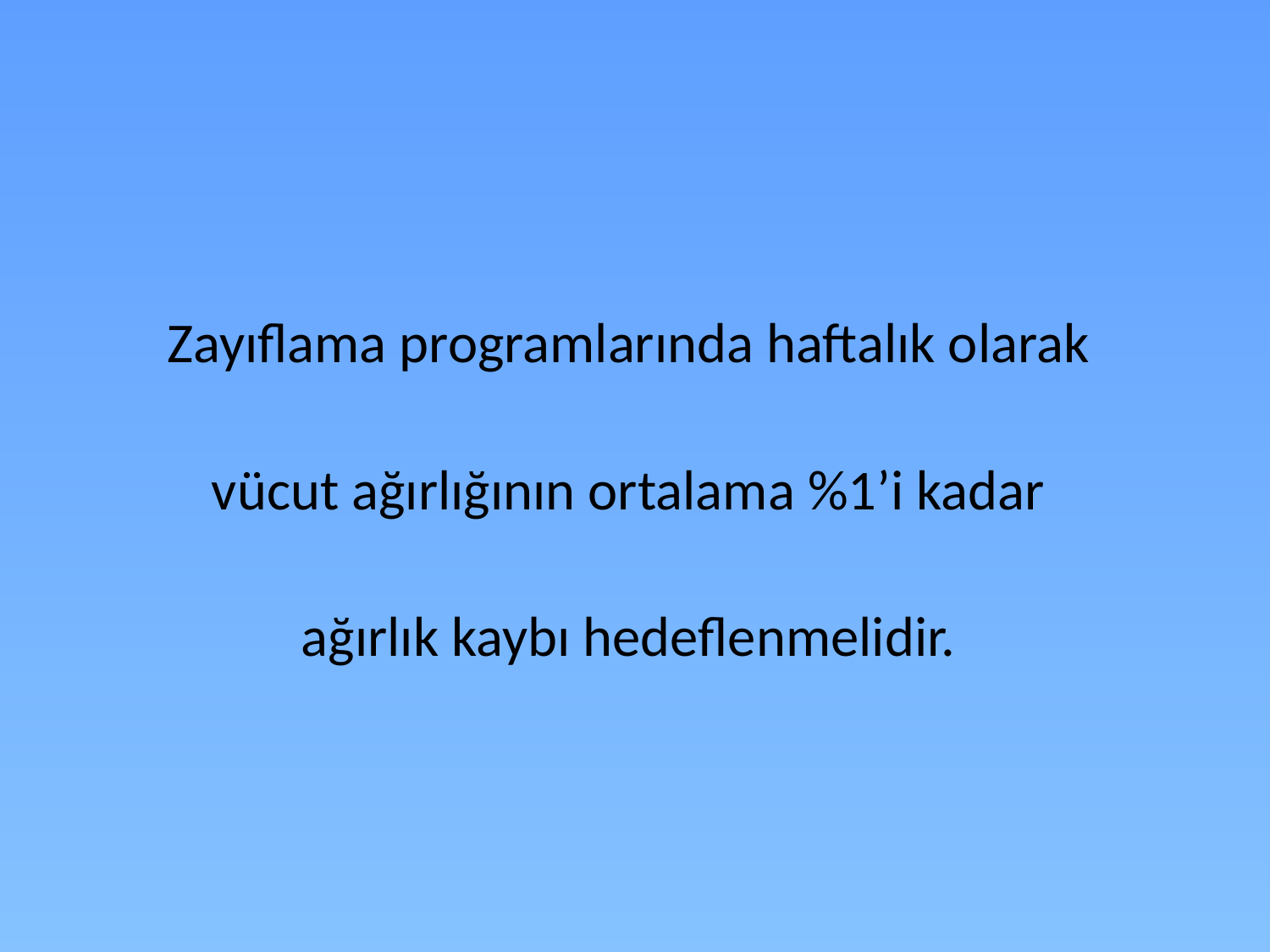

Zayıflama programlarında haftalık olarak
vücut ağırlığının ortalama %1’i kadar
ağırlık kaybı hedeflenmelidir.